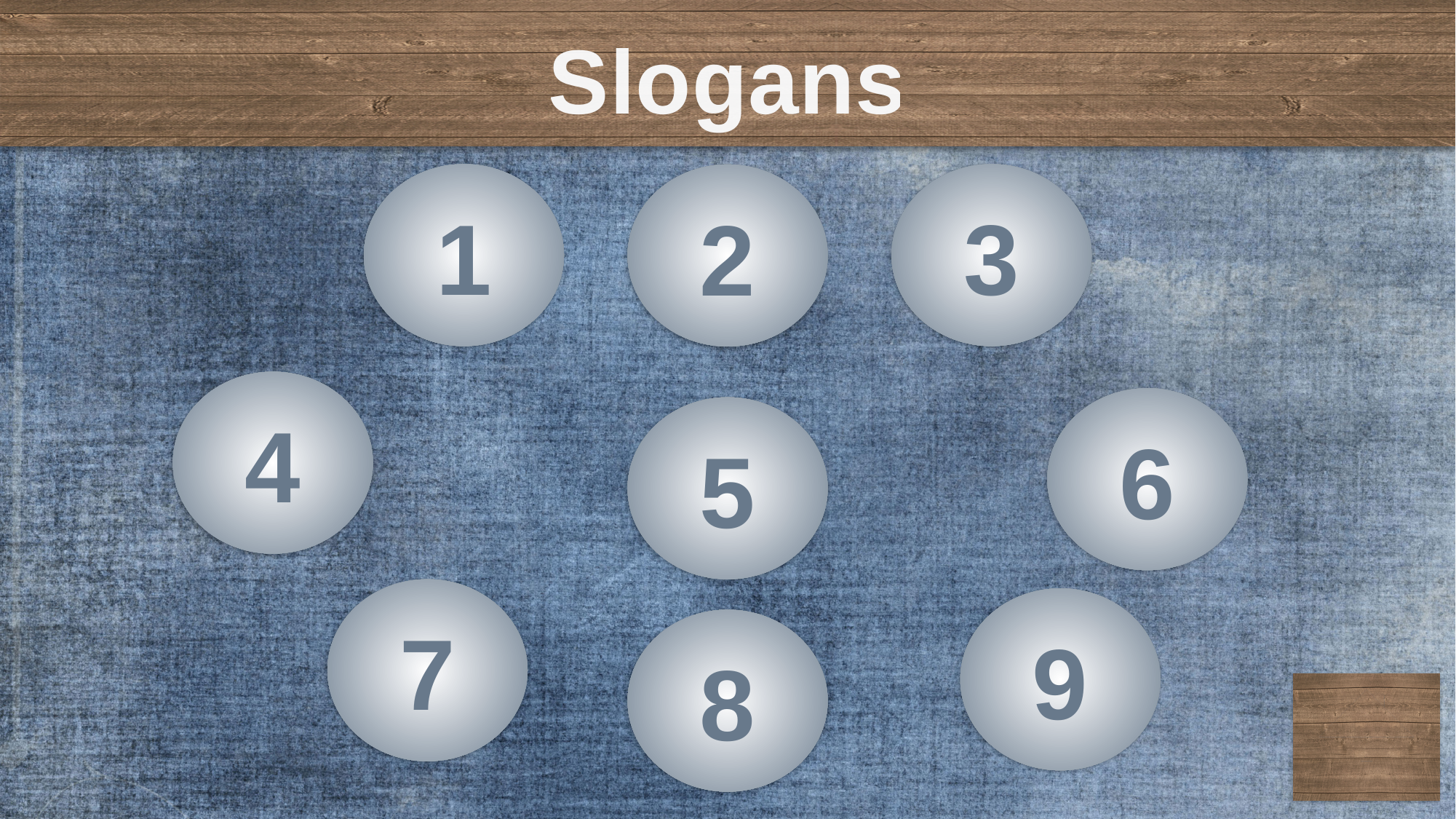

# Slogans
1
3
2
4
6
5
7
9
8